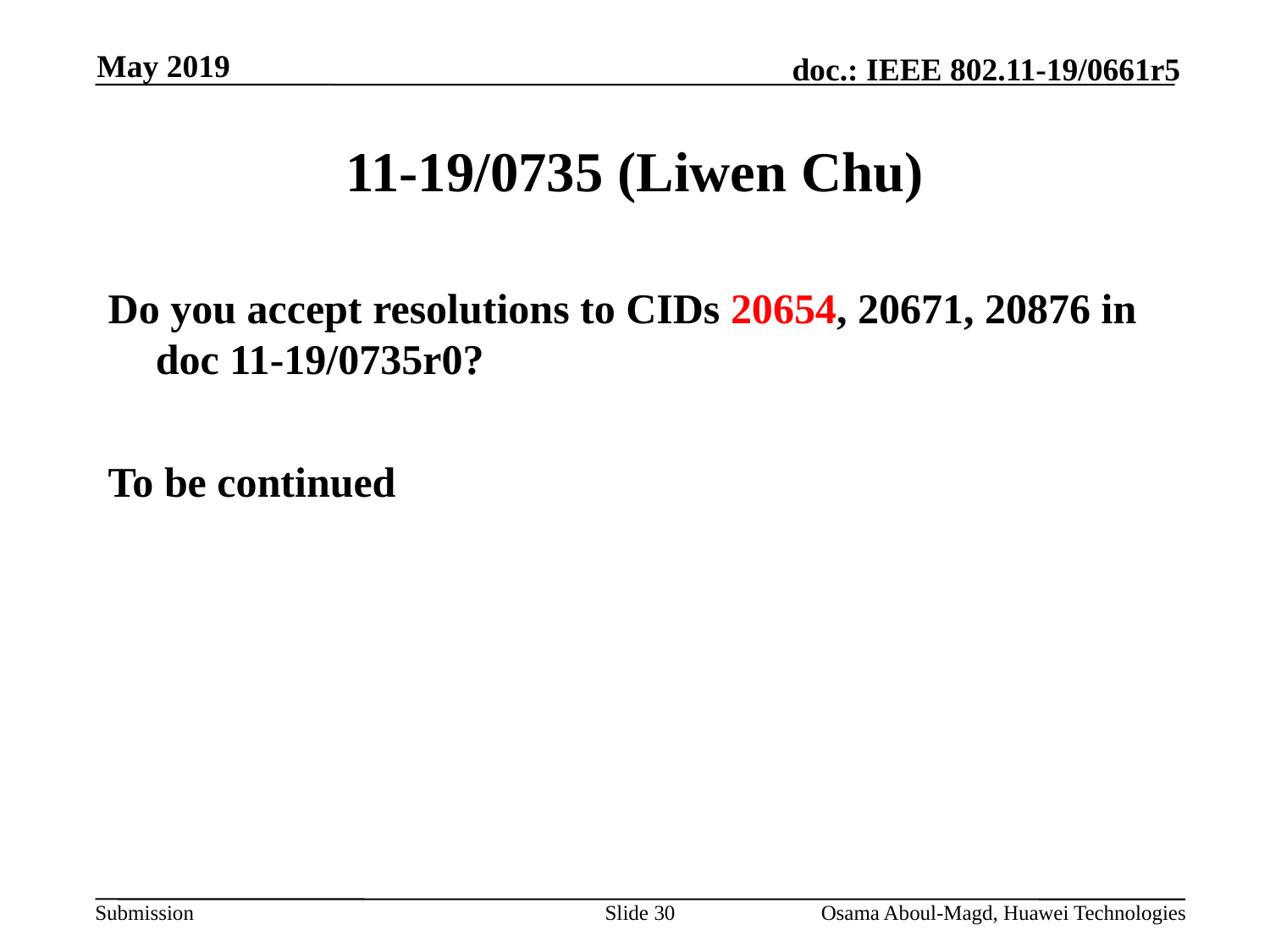

May 2019
# 11-19/0735 (Liwen Chu)
Do you accept resolutions to CIDs 20654, 20671, 20876 in doc 11-19/0735r0?

To be continued

Slide 30
Osama Aboul-Magd, Huawei Technologies